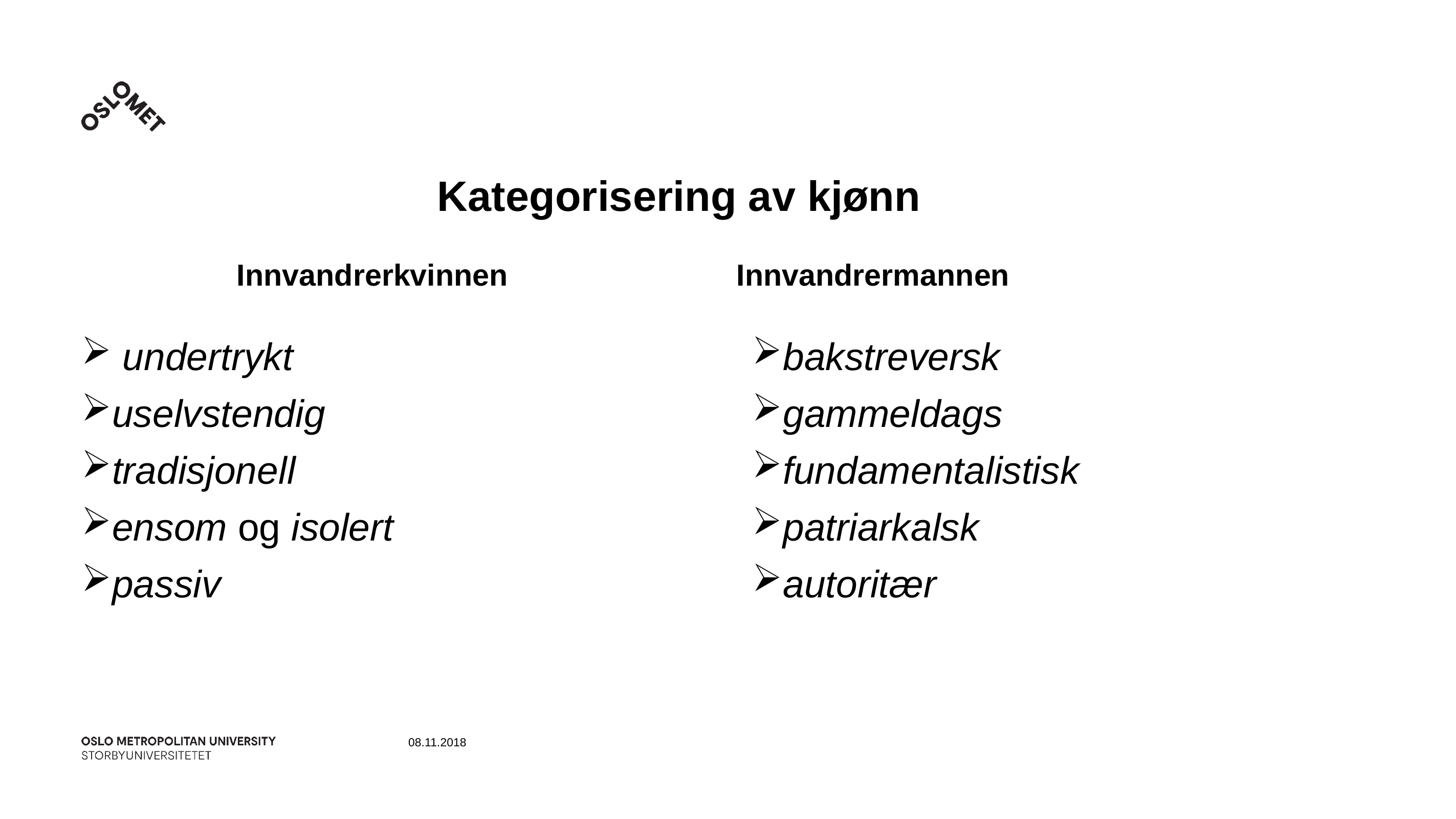

# Kategorisering av kjønn
Innvandrerkvinnen

Innvandrermannen

 undertrykt
uselvstendig
tradisjonell
ensom og isolert
passiv

bakstreversk
gammeldags
fundamentalistisk
patriarkalsk
autoritær

08.11.2018